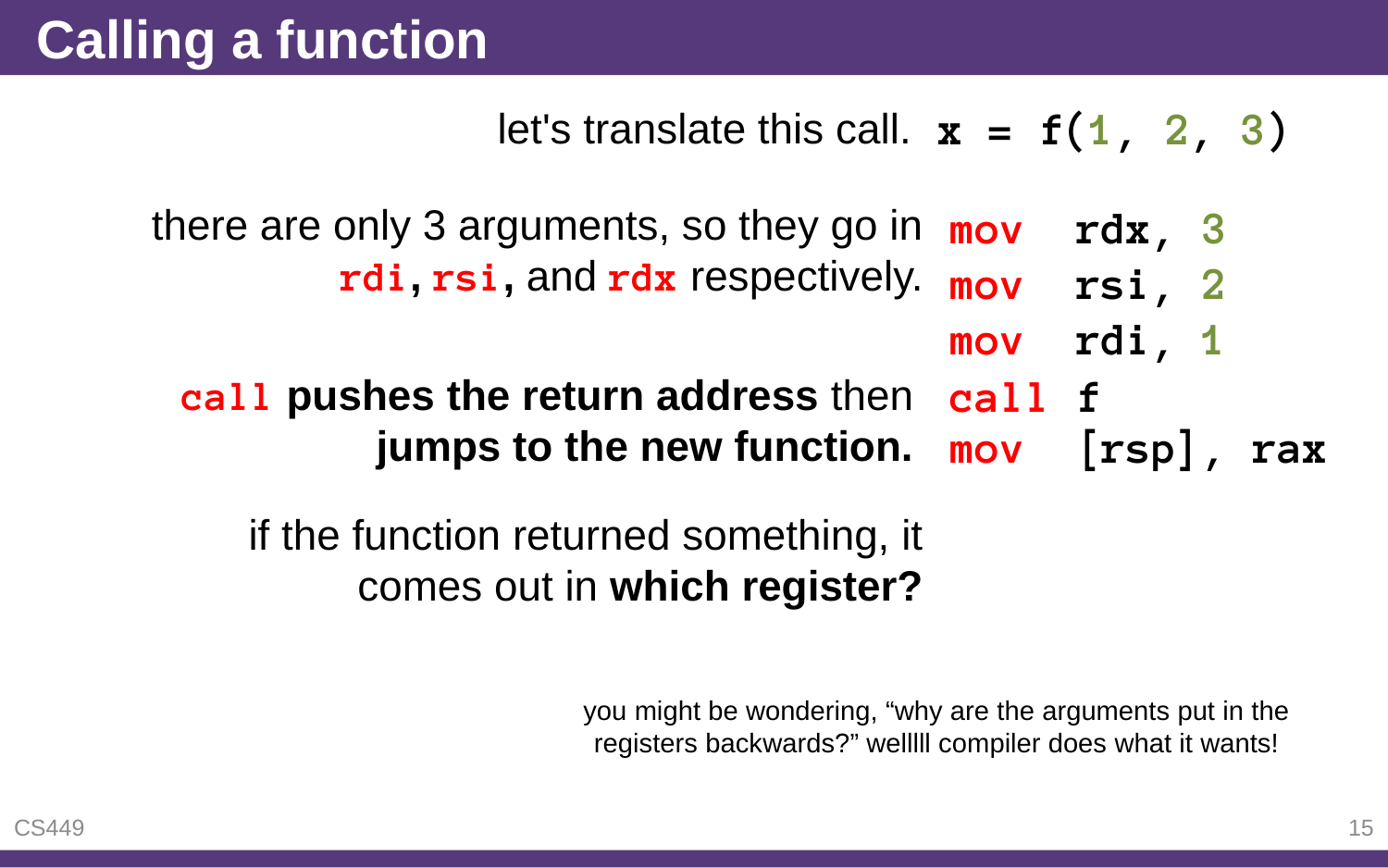

# Calling a function
x = f(1, 2, 3)
let's translate this call.
there are only 3 arguments, so they go in rdi, rsi, and rdx respectively.
mov  rdx, 3
mov  rsi, 2
mov  rdi, 1
call f
call pushes the return address then jumps to the new function.
mov  [rsp], rax
if the function returned something, it comes out in which register?
you might be wondering, “why are the arguments put in the registers backwards?” welllll compiler does what it wants!
CS449
15